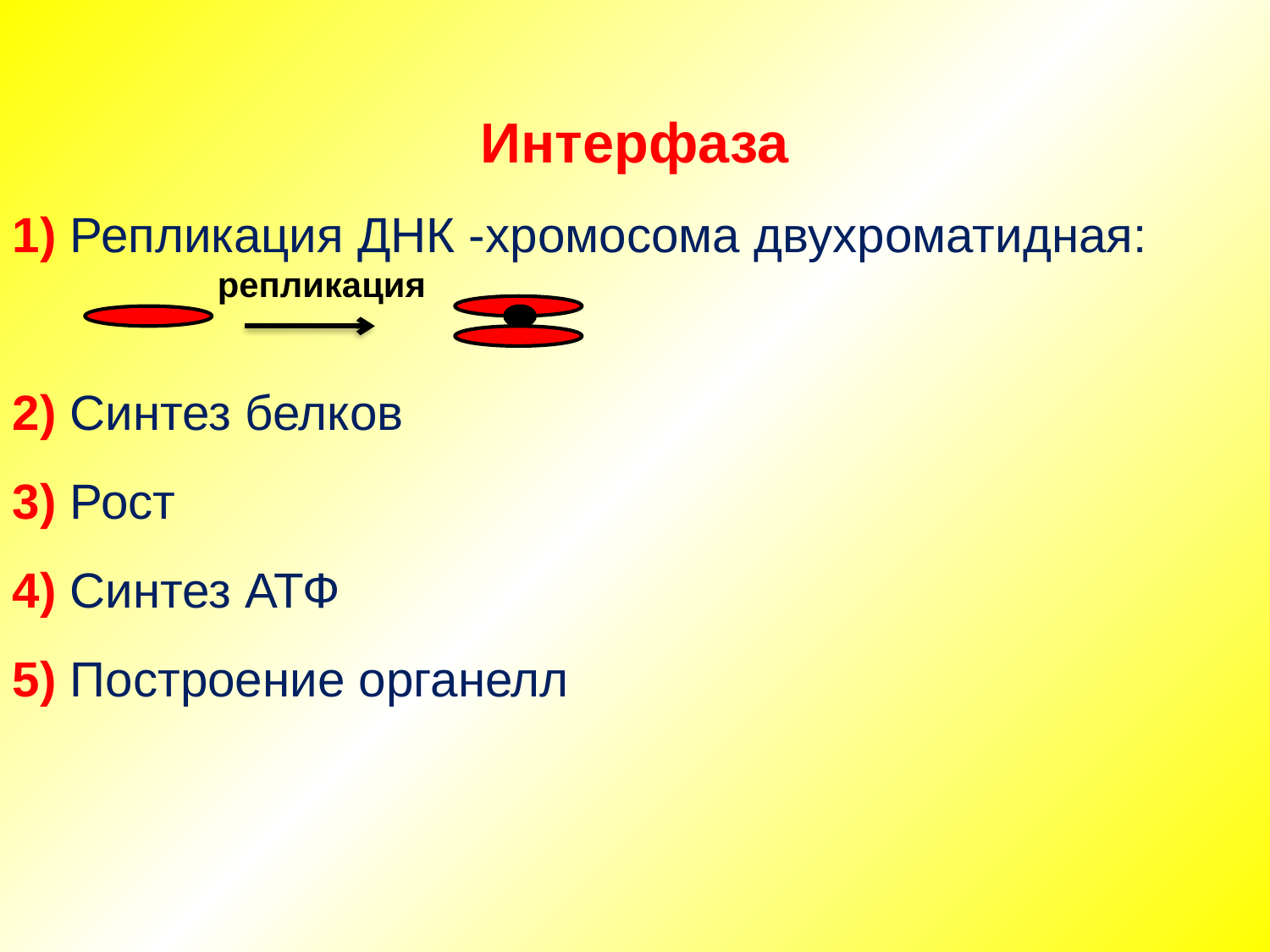

Интерфаза
1) Репликация ДНК -хромосома двухроматидная:

2) Синтез белков
3) Рост
4) Синтез АТФ
5) Построение органелл
репликация